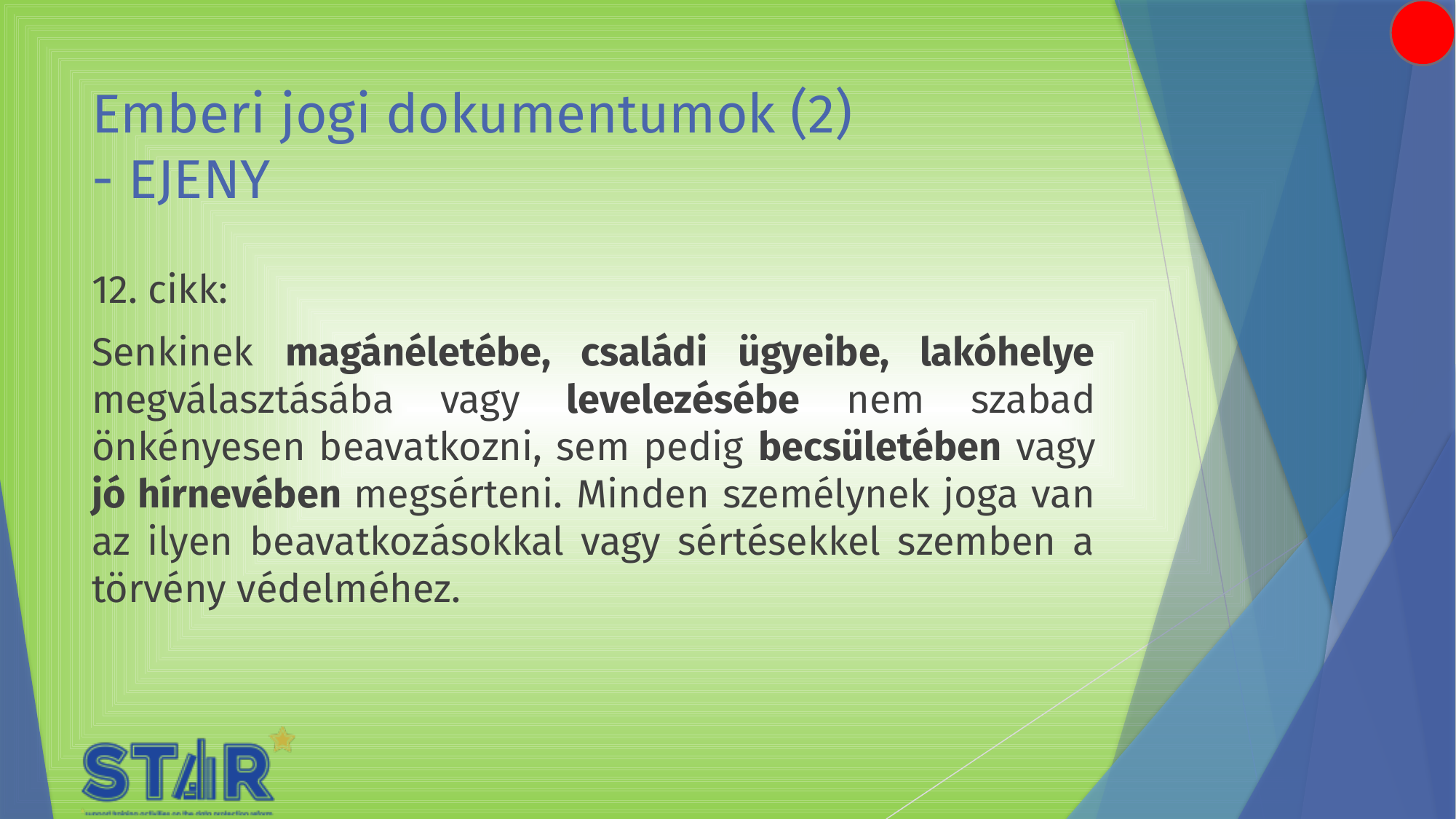

# Emberi jogi dokumentumok (2) - EJENY
12. cikk:
Senkinek magánéletébe, családi ügyeibe, lakóhelye megválasztásába vagy levelezésébe nem szabad önkényesen beavatkozni, sem pedig becsületében vagy jó hírnevében megsérteni. Minden személynek joga van az ilyen beavatkozásokkal vagy sértésekkel szemben a törvény védelméhez.